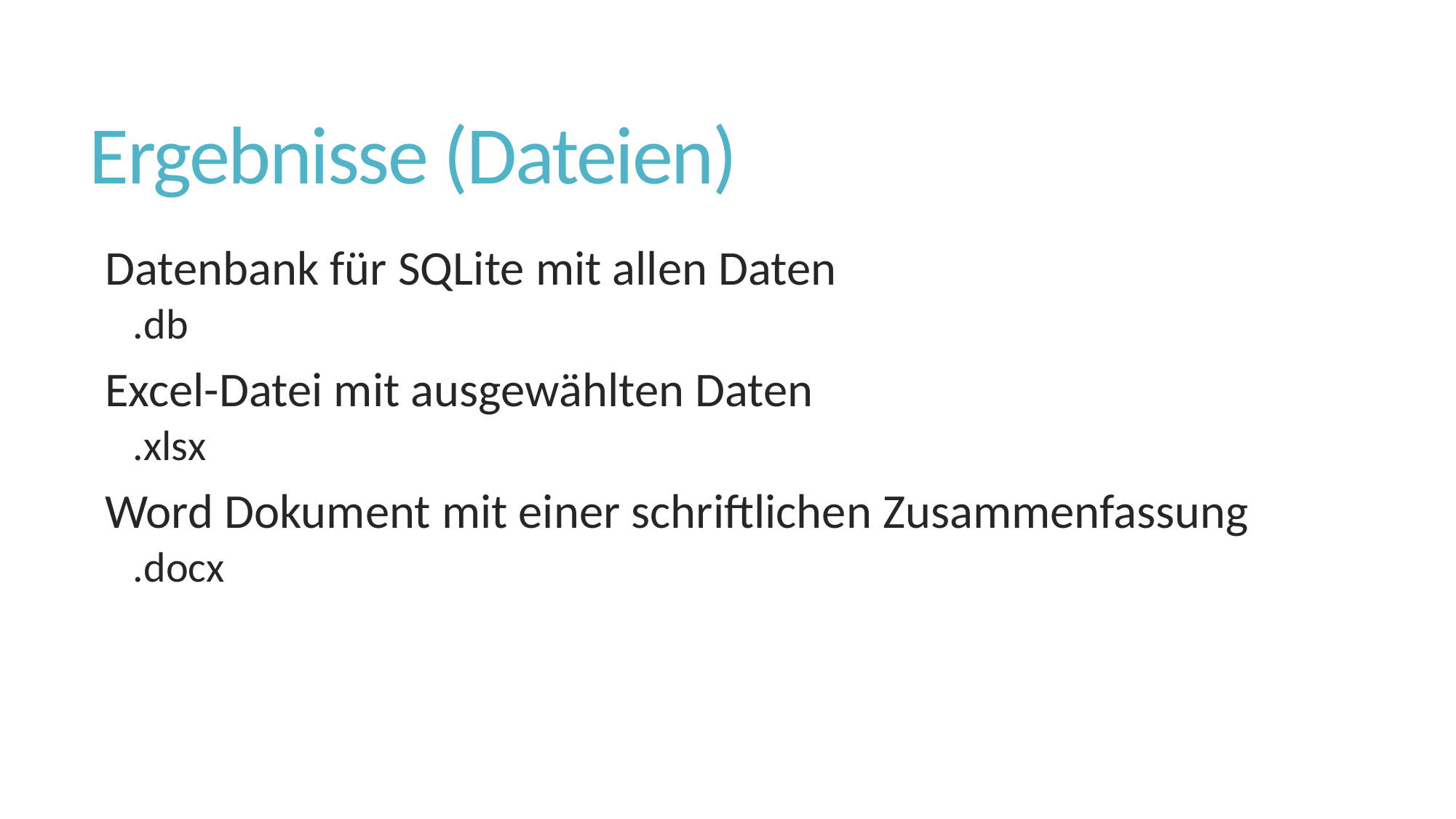

# Ergebnisse (Dateien)
Datenbank für SQLite mit allen Daten
.db
Excel-Datei mit ausgewählten Daten
.xlsx
Word Dokument mit einer schriftlichen Zusammenfassung
.docx